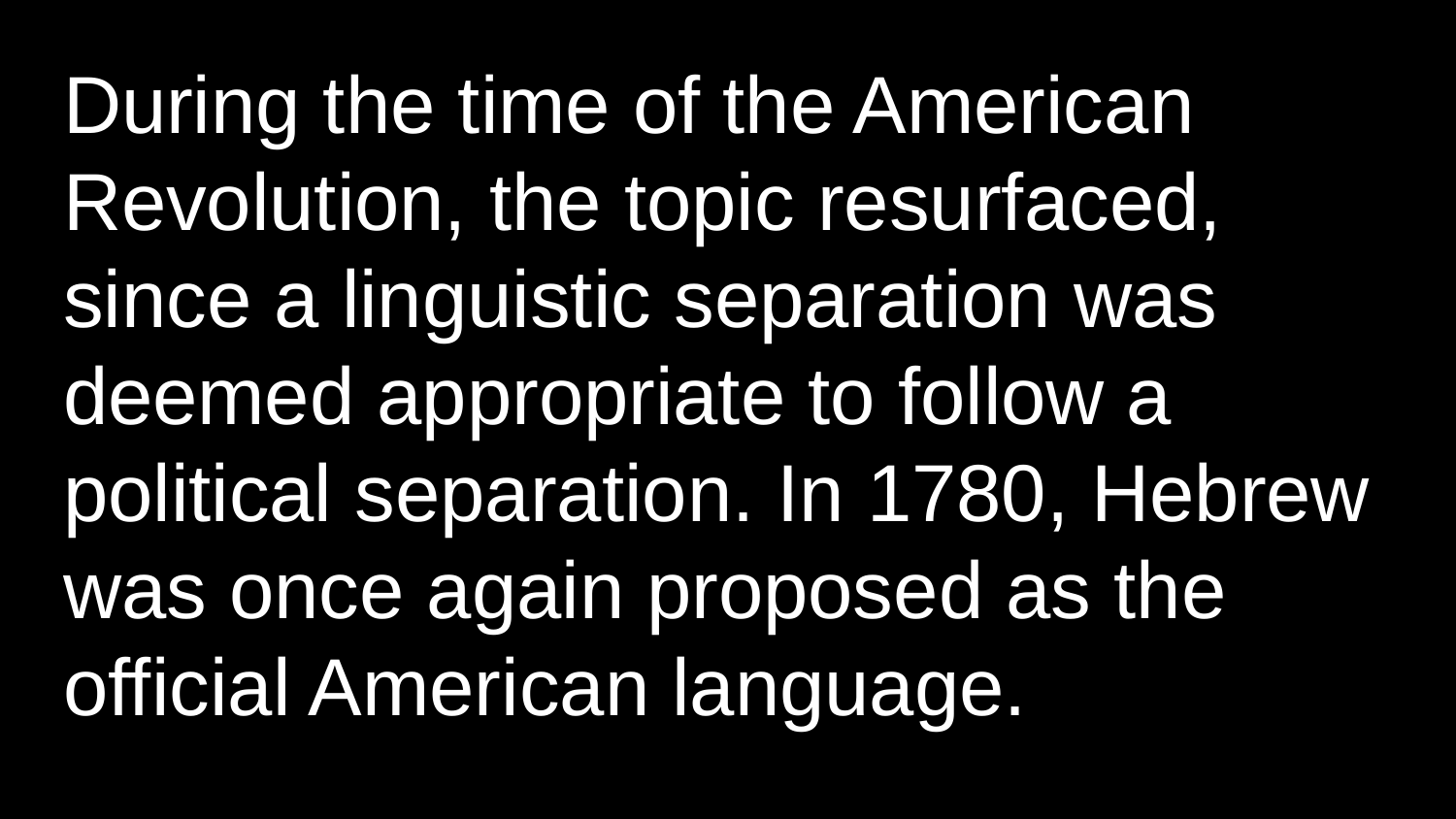

During the time of the American Revolution, the topic resurfaced, since a linguistic separation was deemed appropriate to follow a political separation. In 1780, Hebrew was once again proposed as the official American language.